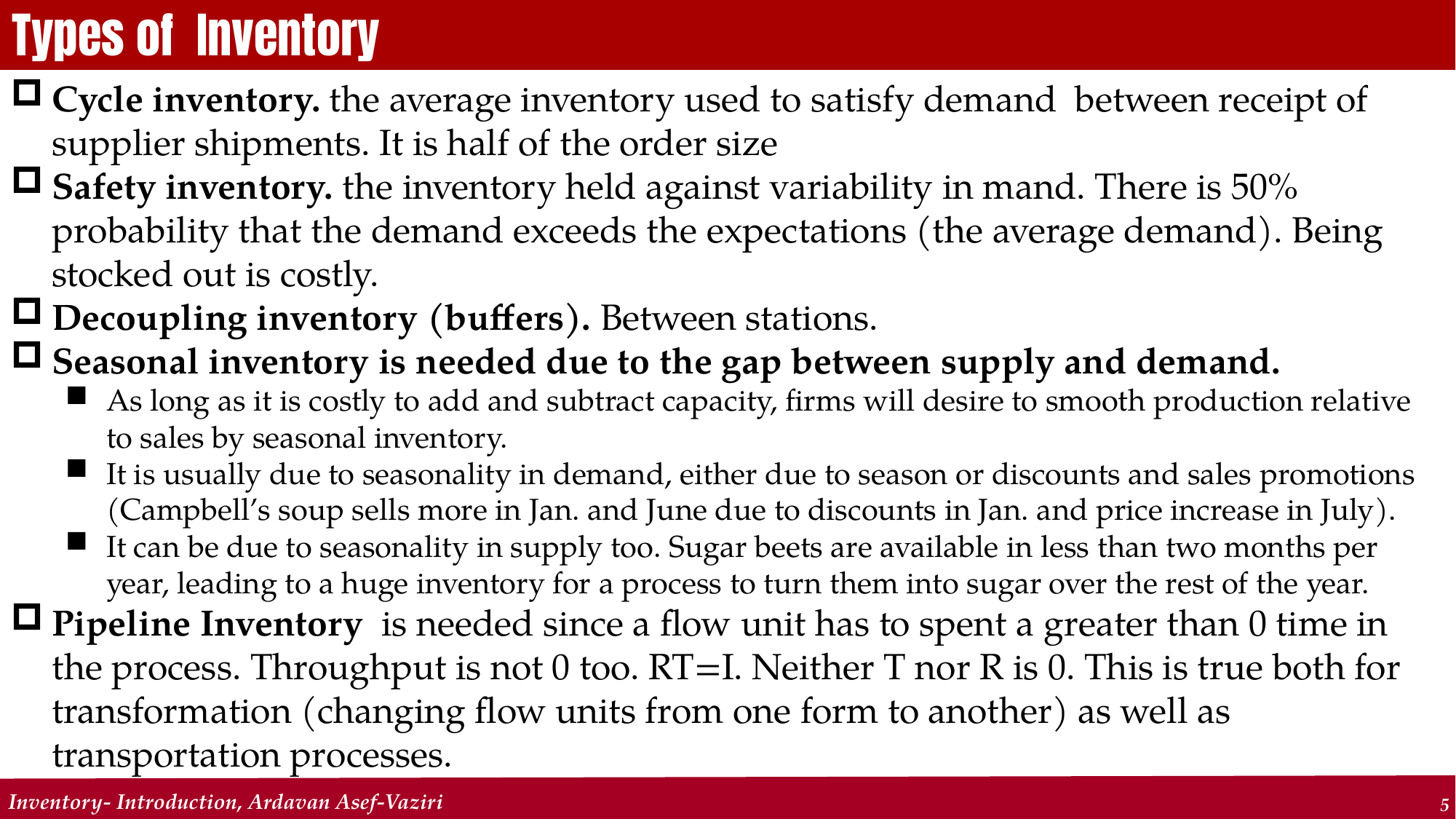

# Types of  Inventory
Cycle inventory. the average inventory used to satisfy demand  between receipt of supplier shipments. It is half of the order size
Safety inventory. the inventory held against variability in mand. There is 50% probability that the demand exceeds the expectations (the average demand). Being stocked out is costly.
Decoupling inven­tory (buffers). Between stations.
Seasonal inventory is needed due to the gap between supply and demand.
As long as it is costly to add and subtract capacity, firms will desire to smooth production relative to sales by seasonal inventory.
It is usually due to seasonality in demand, either due to season or discounts and sales promotions (Campbell’s soup sells more in Jan. and June due to discounts in Jan. and price increase in July).
It can be due to seasonality in supply too. Sugar beets are available in less than two months per year, leading to a huge inventory for a process to turn them into sugar over the rest of the year.
Pipeline Inventory  is needed since a flow unit has to spent a greater than 0 time in the process. Throughput is not 0 too. RT=I. Neither T nor R is 0. This is true both for transformation (changing flow units from one form to another) as well as transportation processes.